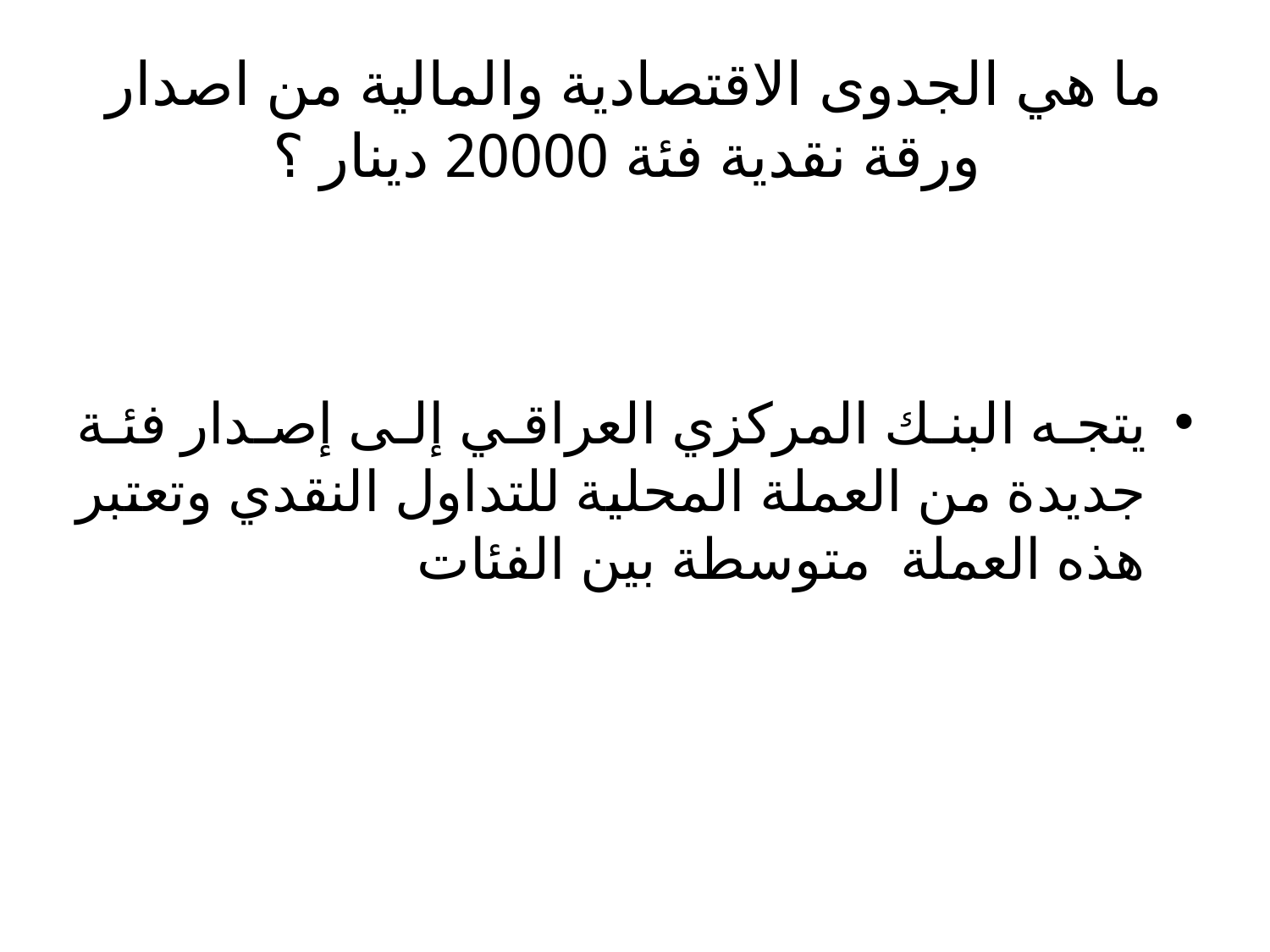

# ما هي الجدوى الاقتصادية والمالية من اصدار ورقة نقدية فئة 20000 دينار ؟
يتجه البنك المركزي العراقي إلى إصدار فئة جديدة من العملة المحلية للتداول النقدي وتعتبر هذه العملة  متوسطة بين الفئات